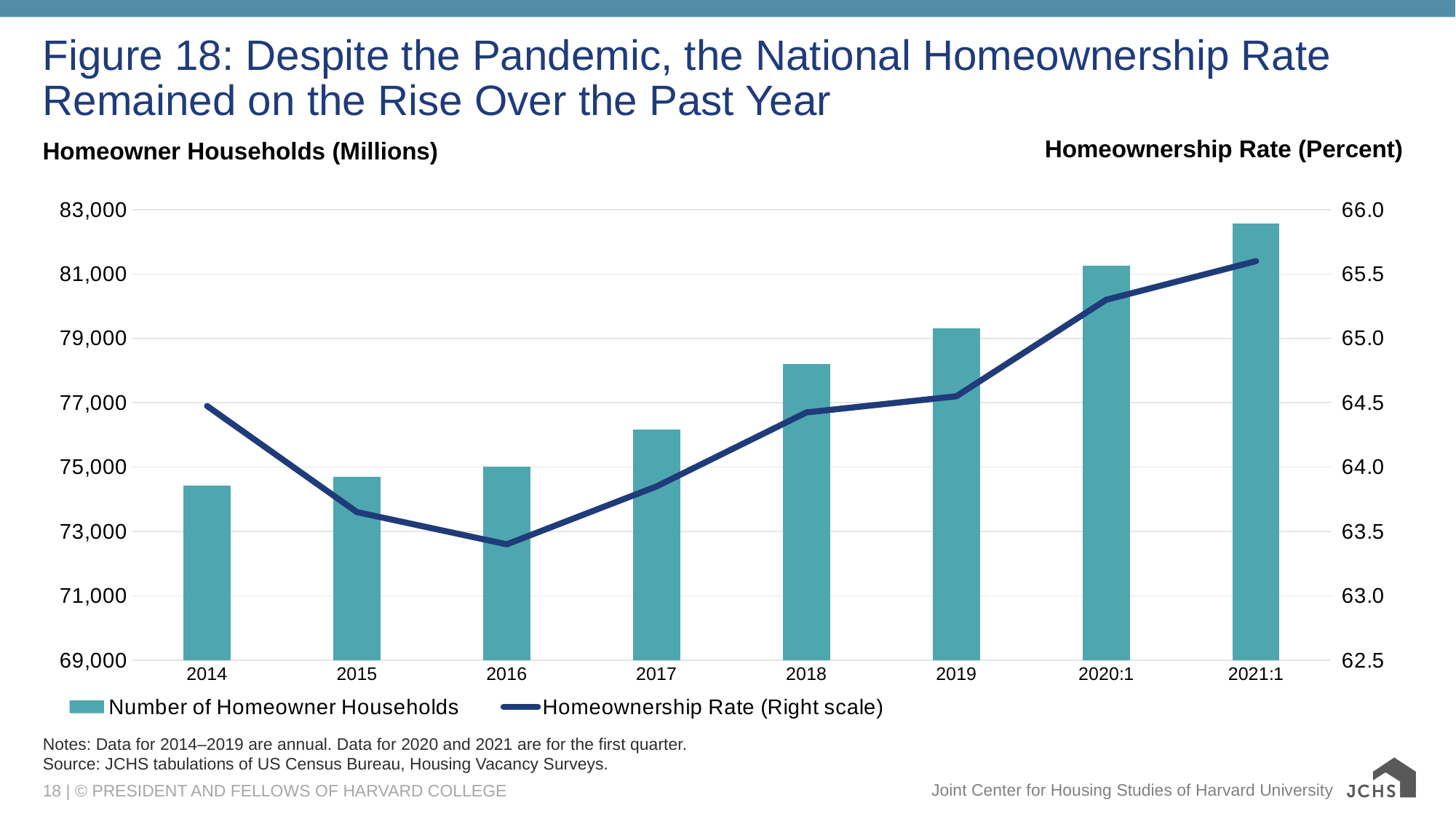

# Figure 18: Despite the Pandemic, the National Homeownership Rate Remained on the Rise Over the Past Year
Homeownership Rate (Percent)
Homeowner Households (Millions)

### Chart

| Category | Number of Homeowner Households | Homeownership Rate (Right scale) |
|---|---|---|
| 2014 | 74427.0 | 64.475 |
| 2015 | 74706.0 | 63.650000000000006 |
| 2016 | 75016.0 | 63.400000000000006 |
| 2017 | 76170.0 | 63.85000000000001 |
| 2018 | 78211.0 | 64.425 |
| 2019 | 79323.0 | 64.55000000000001 |
| 2020:1 | 81258.0 | 65.3 |
| 2021:1 | 82578.0 | 65.6 |
Notes: Data for 2014–2019 are annual. Data for 2020 and 2021 are for the first quarter.
Source: JCHS tabulations of US Census Bureau, Housing Vacancy Surveys.